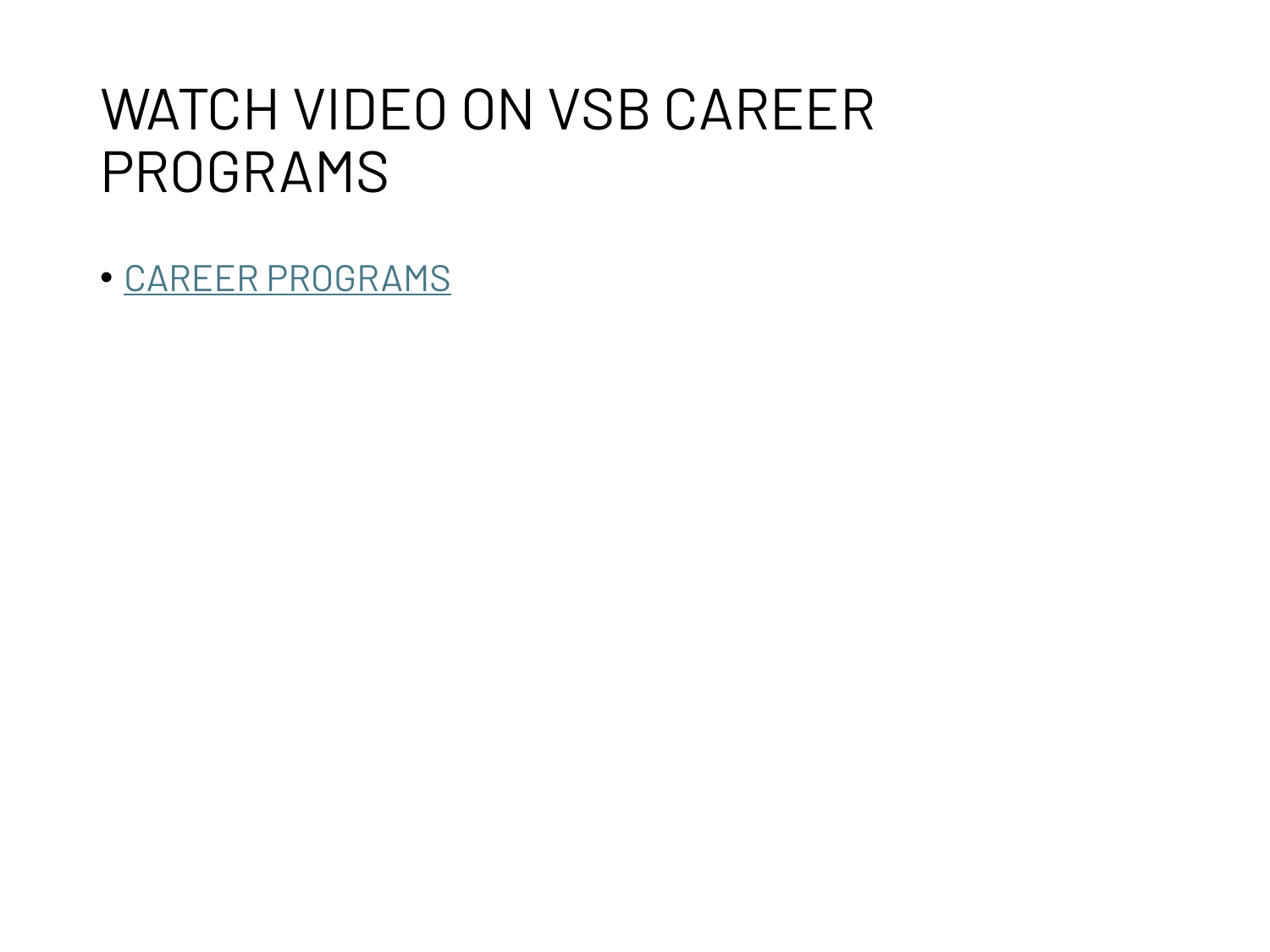

# WATCH VIDEO ON VSB CAREER PROGRAMS
CAREER PROGRAMS